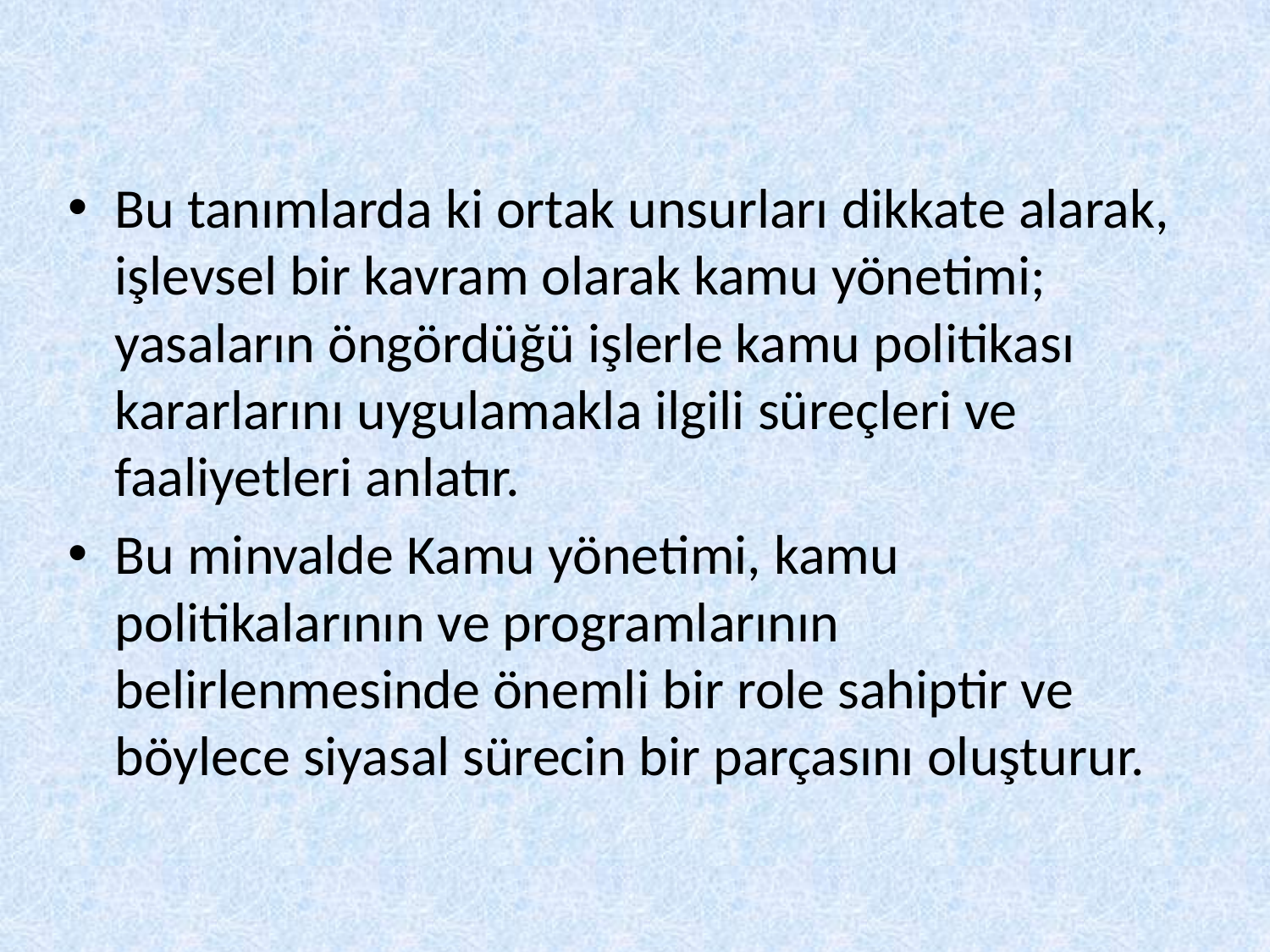

Bu tanımlarda ki ortak unsurları dikkate alarak, işlevsel bir kavram olarak kamu yönetimi; yasaların öngördüğü işlerle kamu politikası kararlarını uygulamakla ilgili süreçleri ve faaliyetleri anlatır.
Bu minvalde Kamu yönetimi, kamu politikalarının ve programlarının belirlenmesinde önemli bir role sahiptir ve böylece siyasal sürecin bir parçasını oluşturur.